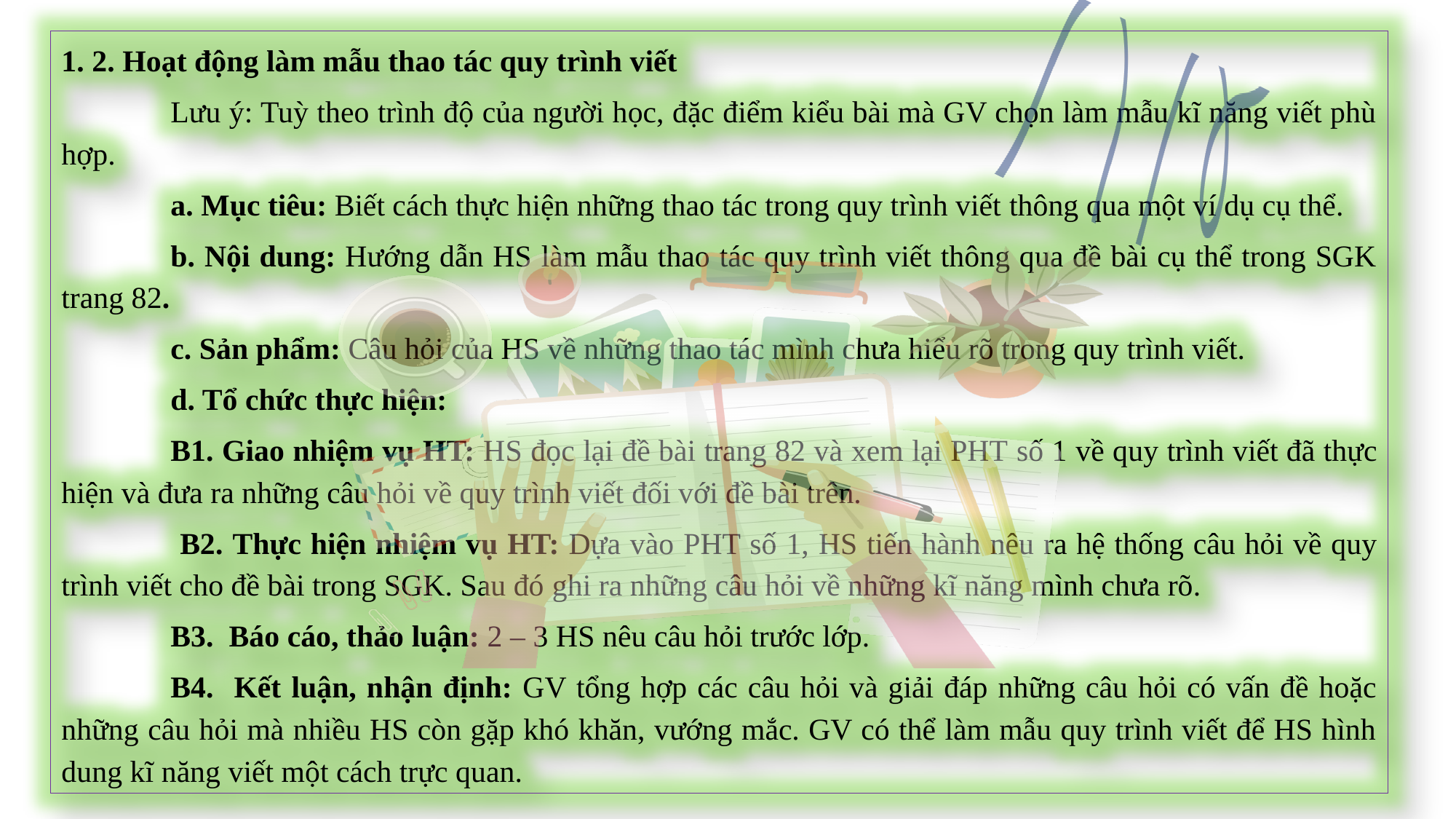

1. 2. Hoạt động làm mẫu thao tác quy trình viết
	Lưu ý: Tuỳ theo trình độ của người học, đặc điểm kiểu bài mà GV chọn làm mẫu kĩ năng viết phù hợp.
	a. Mục tiêu: Biết cách thực hiện những thao tác trong quy trình viết thông qua một ví dụ cụ thể.
	b. Nội dung: Hướng dẫn HS làm mẫu thao tác quy trình viết thông qua đề bài cụ thể trong SGK trang 82.
	c. Sản phẩm: Câu hỏi của HS về những thao tác mình chưa hiểu rõ trong quy trình viết.
	d. Tổ chức thực hiện:
	B1. Giao nhiệm vụ HT: HS đọc lại đề bài trang 82 và xem lại PHT số 1 về quy trình viết đã thực hiện và đưa ra những câu hỏi về quy trình viết đối với đề bài trên.
	 B2. Thực hiện nhiệm vụ HT: Dựa vào PHT số 1, HS tiến hành nêu ra hệ thống câu hỏi về quy trình viết cho đề bài trong SGK. Sau đó ghi ra những câu hỏi về những kĩ năng mình chưa rõ.
	B3.  Báo cáo, thảo luận: 2 – 3 HS nêu câu hỏi trước lớp.
	B4.  Kết luận, nhận định: GV tổng hợp các câu hỏi và giải đáp những câu hỏi có vấn đề hoặc những câu hỏi mà nhiều HS còn gặp khó khăn, vướng mắc. GV có thể làm mẫu quy trình viết để HS hình dung kĩ năng viết một cách trực quan.